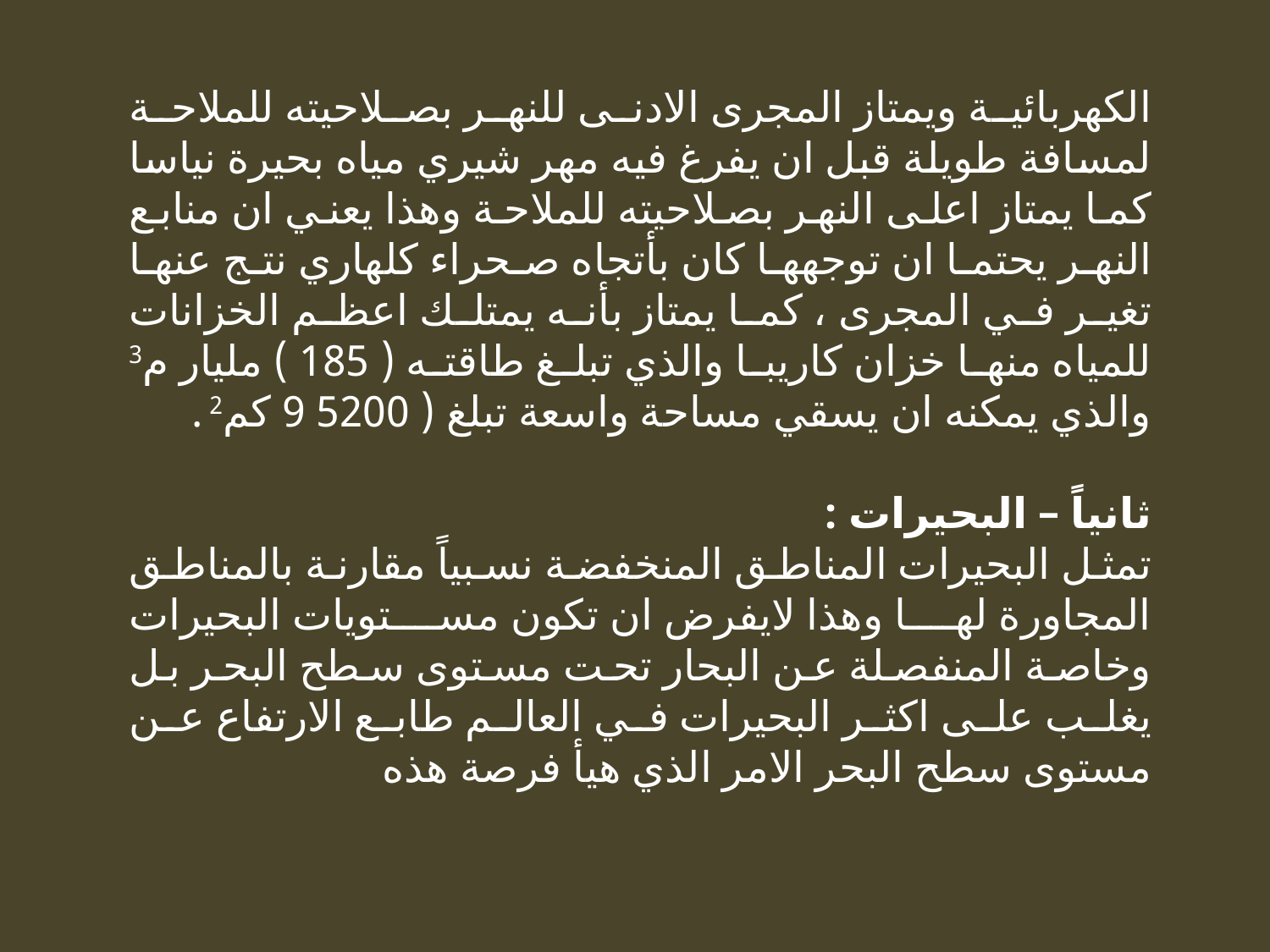

الكهربائية ويمتاز المجرى الادنى للنهر بصلاحيته للملاحة لمسافة طويلة قبل ان يفرغ فيه مهر شيري مياه بحيرة نياسا كما يمتاز اعلى النهر بصلاحيته للملاحة وهذا يعني ان منابع النهر يحتما ان توجهها كان بأتجاه صحراء كلهاري نتج عنها تغير في المجرى ، كما يمتاز بأنه يمتلك اعظم الخزانات للمياه منها خزان كاريبا والذي تبلغ طاقته ( 185 ) مليار م3 والذي يمكنه ان يسقي مساحة واسعة تبلغ ( 5200 9 كم2 .

ثانياً – البحيرات :
تمثل البحيرات المناطق المنخفضة نسبياً مقارنة بالمناطق المجاورة لها وهذا لايفرض ان تكون مستويات البحيرات وخاصة المنفصلة عن البحار تحت مستوى سطح البحر بل يغلب على اكثر البحيرات في العالم طابع الارتفاع عن مستوى سطح البحر الامر الذي هيأ فرصة هذه